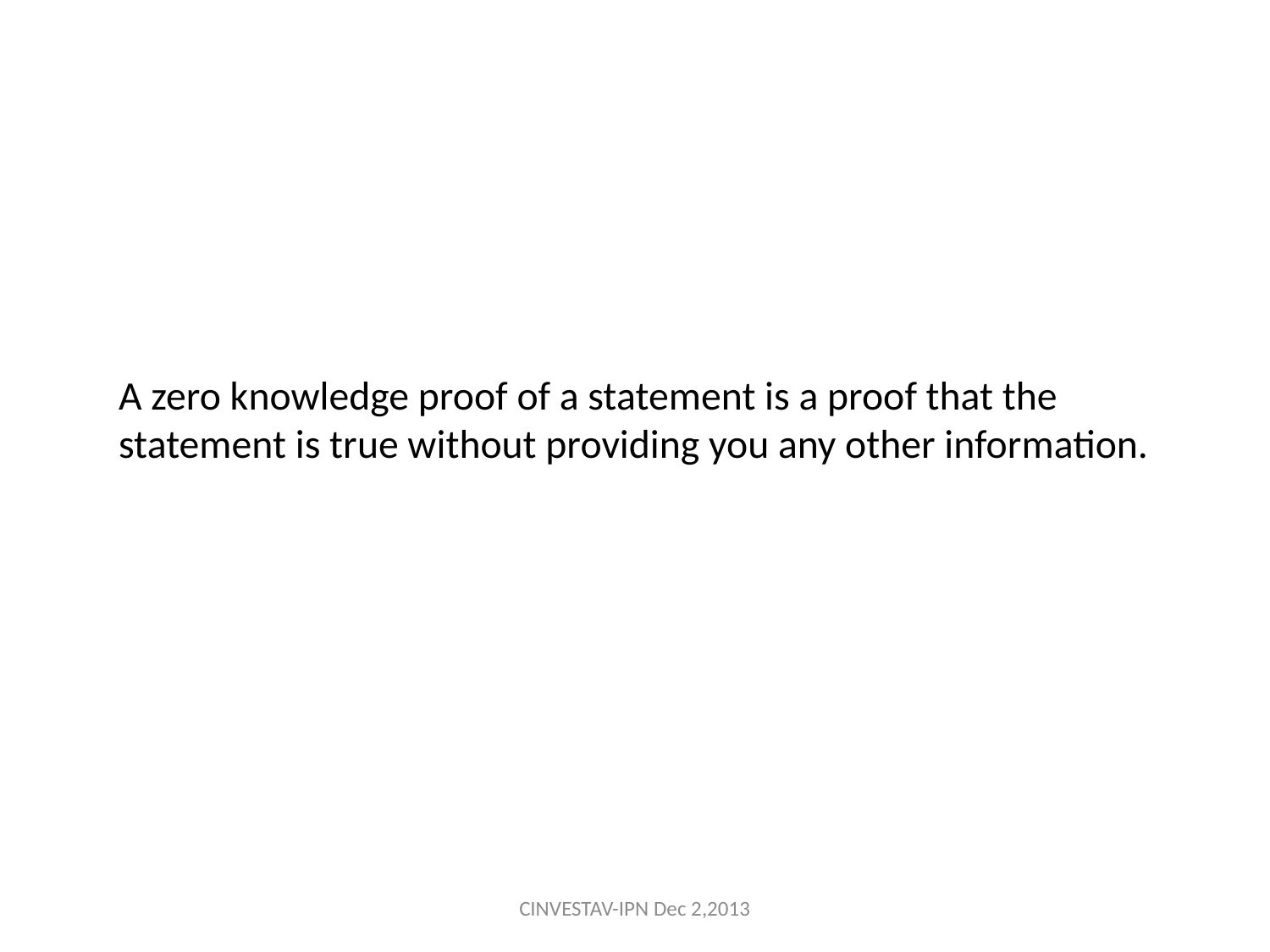

# A zero knowledge proof of a statement is a proof that the statement is true without providing you any other information.
CINVESTAV-IPN Dec 2,2013